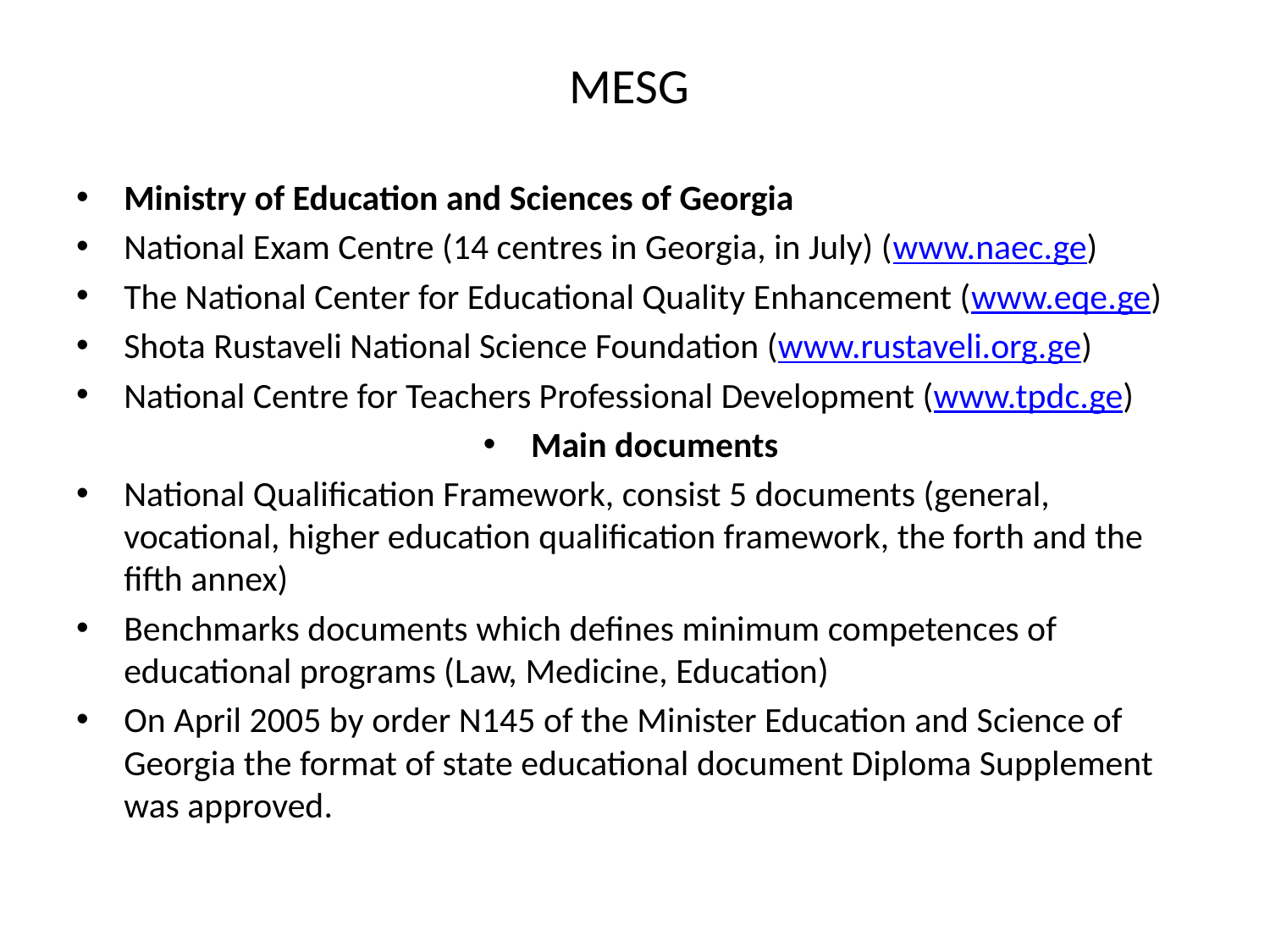

# MESG
Ministry of Education and Sciences of Georgia
National Exam Centre (14 centres in Georgia, in July) (www.naec.ge)
The National Center for Educational Quality Enhancement (www.eqe.ge)
Shota Rustaveli National Science Foundation (www.rustaveli.org.ge)
National Centre for Teachers Professional Development (www.tpdc.ge)
Main documents
National Qualification Framework, consist 5 documents (general, vocational, higher education qualification framework, the forth and the fifth annex)
Benchmarks documents which defines minimum competences of educational programs (Law, Medicine, Education)
On April 2005 by order N145 of the Minister Education and Science of Georgia the format of state educational document Diploma Supplement was approved.